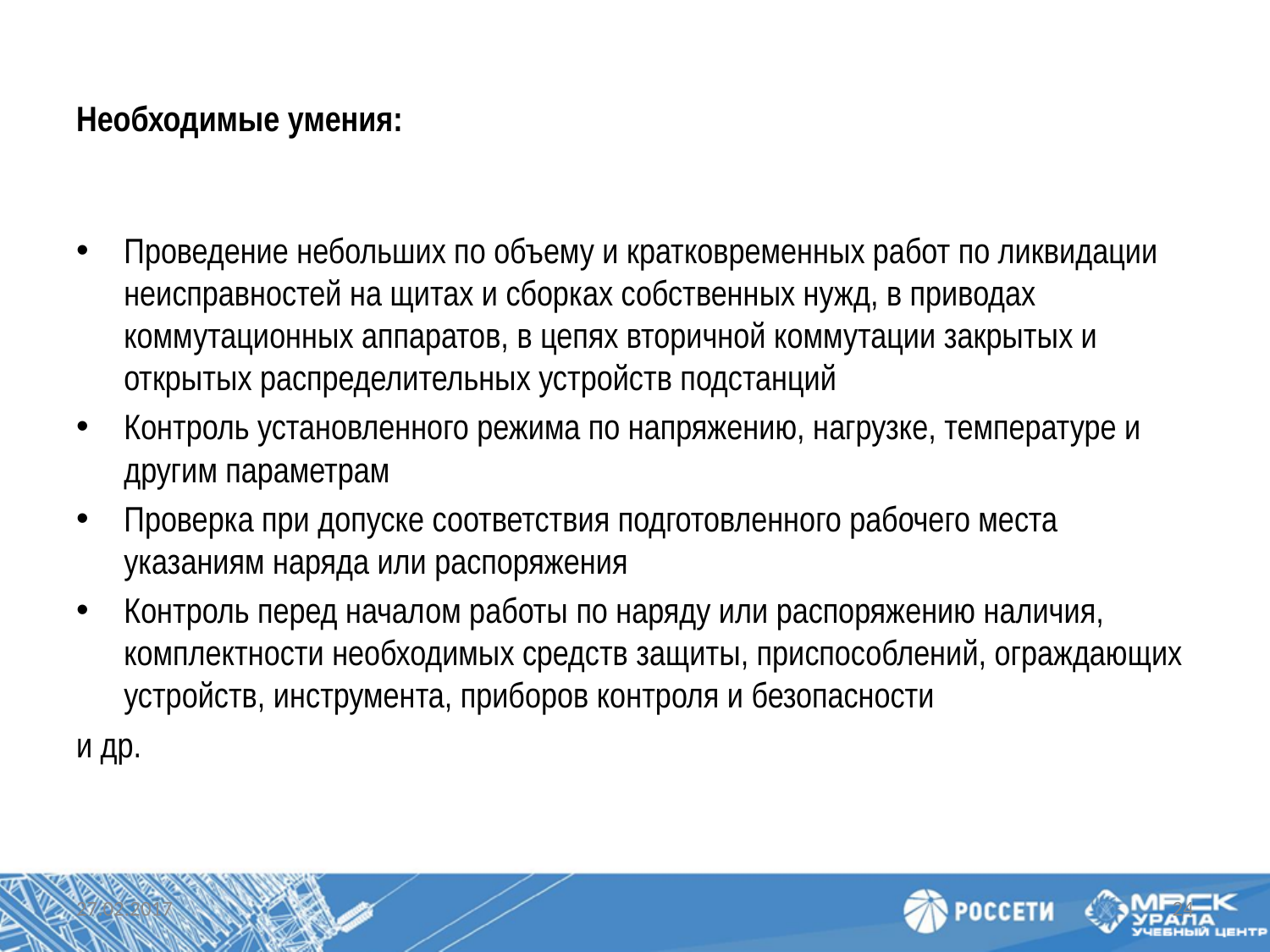

# Необходимые умения:
Проведение небольших по объему и кратковременных работ по ликвидации неисправностей на щитах и сборках собственных нужд, в приводах коммутационных аппаратов, в цепях вторичной коммутации закрытых и открытых распределительных устройств подстанций
Контроль установленного режима по напряжению, нагрузке, температуре и другим параметрам
Проверка при допуске соответствия подготовленного рабочего места указаниям наряда или распоряжения
Контроль перед началом работы по наряду или распоряжению наличия, комплектности необходимых средств защиты, приспособлений, ограждающих устройств, инструмента, приборов контроля и безопасности
и др.
27.02.2017
24